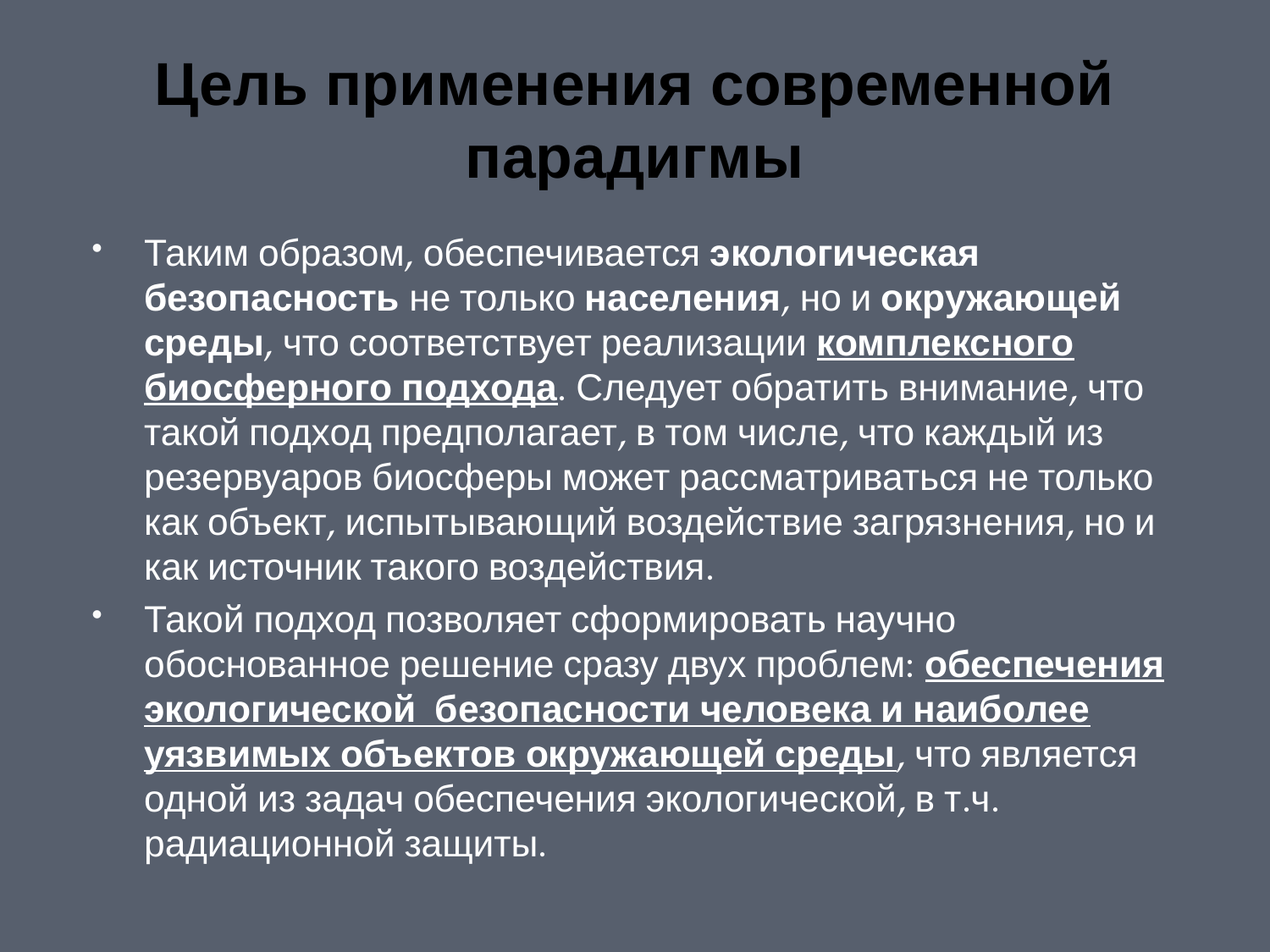

# Цель применения современной парадигмы
Таким образом, обеспечивается экологическая безопасность не только населения, но и окружающей среды, что соответствует реализации комплексного биосферного подхода. Следует обратить внимание, что такой подход предполагает, в том числе, что каждый из резервуаров биосферы может рассматриваться не только как объект, испытывающий воздействие загрязнения, но и как источник такого воздействия.
Такой подход позволяет сформировать научно обоснованное решение сразу двух проблем: обеспечения экологической  безопасности человека и наиболее уязвимых объектов окружающей среды, что является одной из задач обеспечения экологической, в т.ч. радиационной защиты.